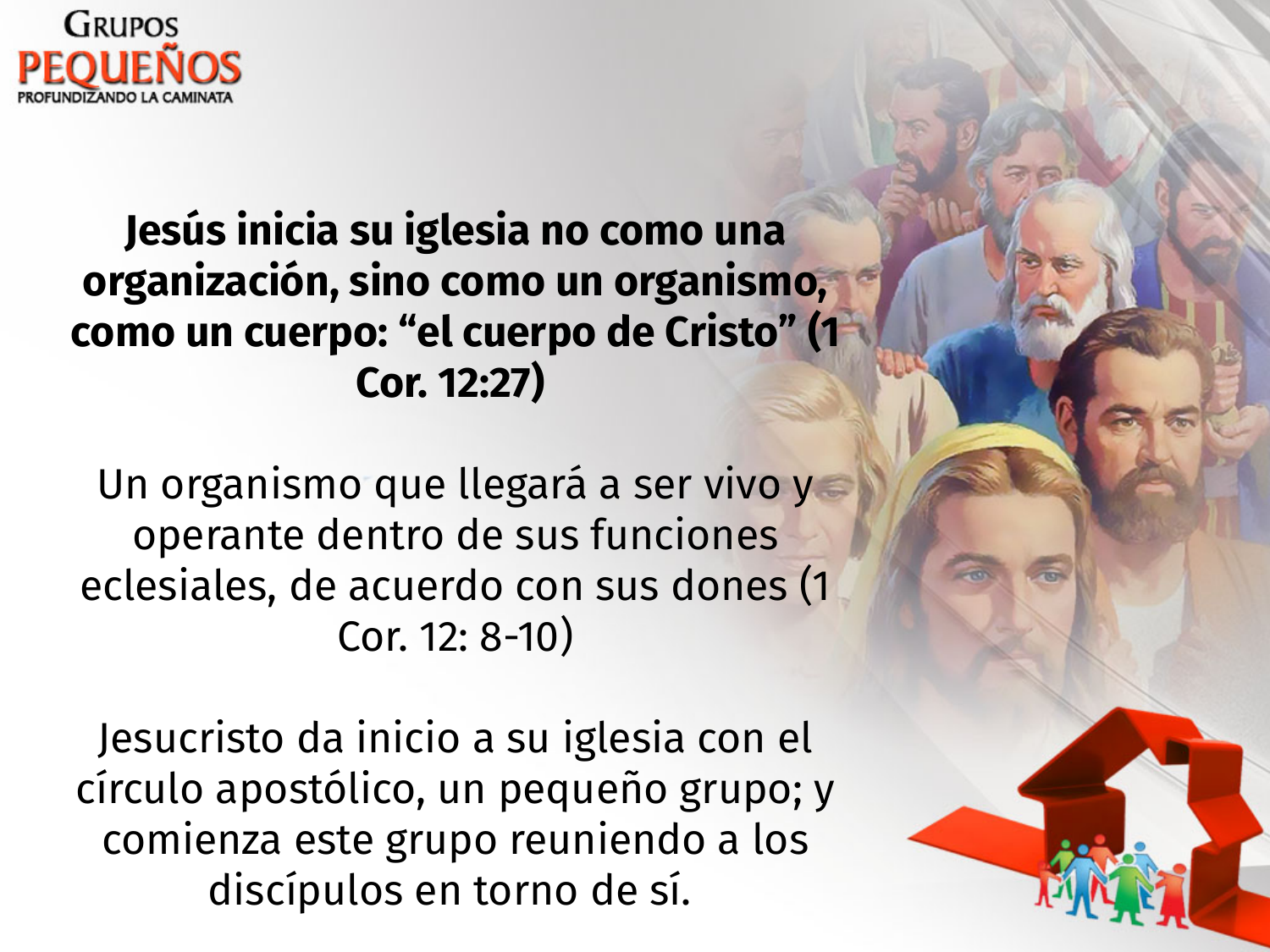

Jesús inicia su iglesia no como una organización, sino como un organismo, como un cuerpo: “el cuerpo de Cristo” (1 Cor. 12:27)

Un organismo que llegará a ser vivo y operante dentro de sus funciones eclesiales, de acuerdo con sus dones (1 Cor. 12: 8-10)

Jesucristo da inicio a su iglesia con el círculo apostólico, un pequeño grupo; y comienza este grupo reuniendo a los discípulos en torno de sí.